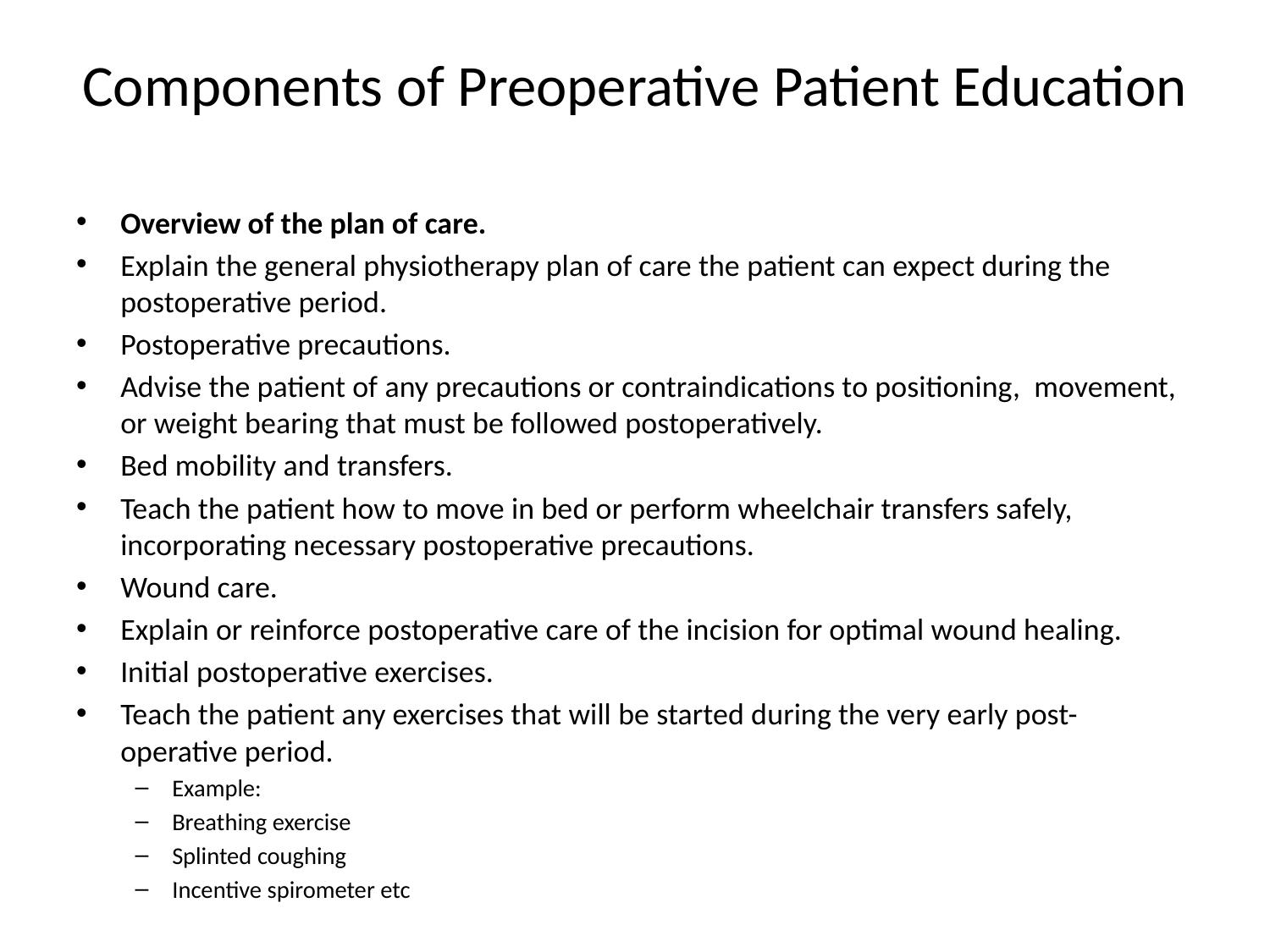

# Components of Preoperative Patient Education
Overview of the plan of care.
Explain the general physiotherapy plan of care the patient can expect during the  postoperative period.
Postoperative precautions.
Advise the patient of any precautions or contraindications to positioning,  movement, or weight bearing that must be followed postoperatively.
Bed mobility and transfers.
Teach the patient how to move in bed or perform wheelchair transfers safely,  incorporating necessary postoperative precautions.
Wound care.
Explain or reinforce postoperative care of the incision for optimal wound healing.
Initial postoperative exercises.
Teach the patient any exercises that will be started during the very early post-  operative period.
Example:
Breathing exercise
Splinted coughing
Incentive spirometer etc